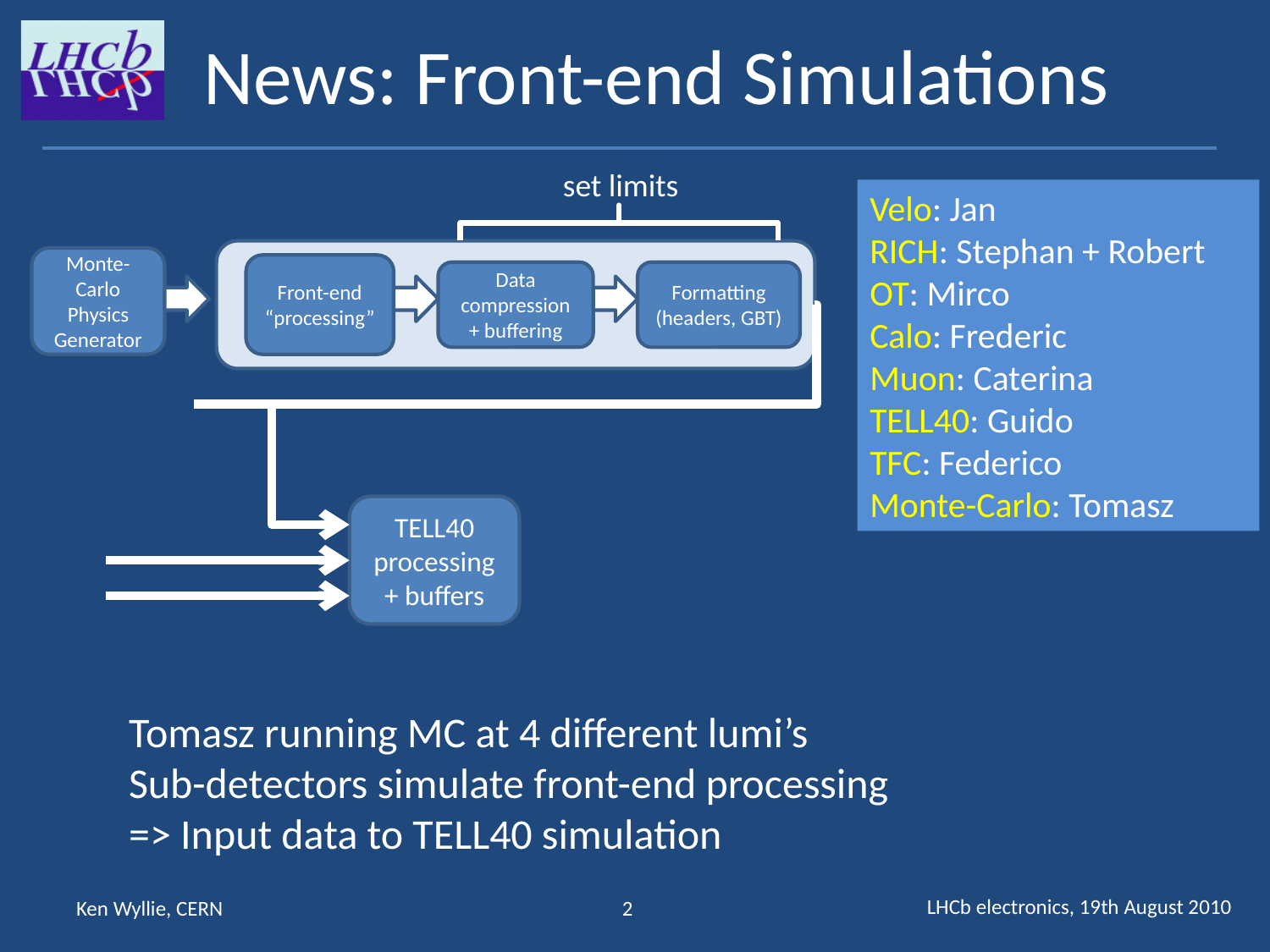

News: Front-end Simulations

set limits
Velo: Jan
RICH: Stephan + Robert
OT: Mirco
Calo: Frederic
Muon: Caterina
TELL40: Guido
TFC: Federico
Monte-Carlo: Tomasz

Monte-Carlo Physics Generator
Front-end “processing”
Data compression + buffering
Formatting (headers, GBT)

TELL40 processing + buffers
Tomasz running MC at 4 different lumi’s
Sub-detectors simulate front-end processing
=> Input data to TELL40 simulation
LHCb electronics, 19th August 2010
Ken Wyllie, CERN
2